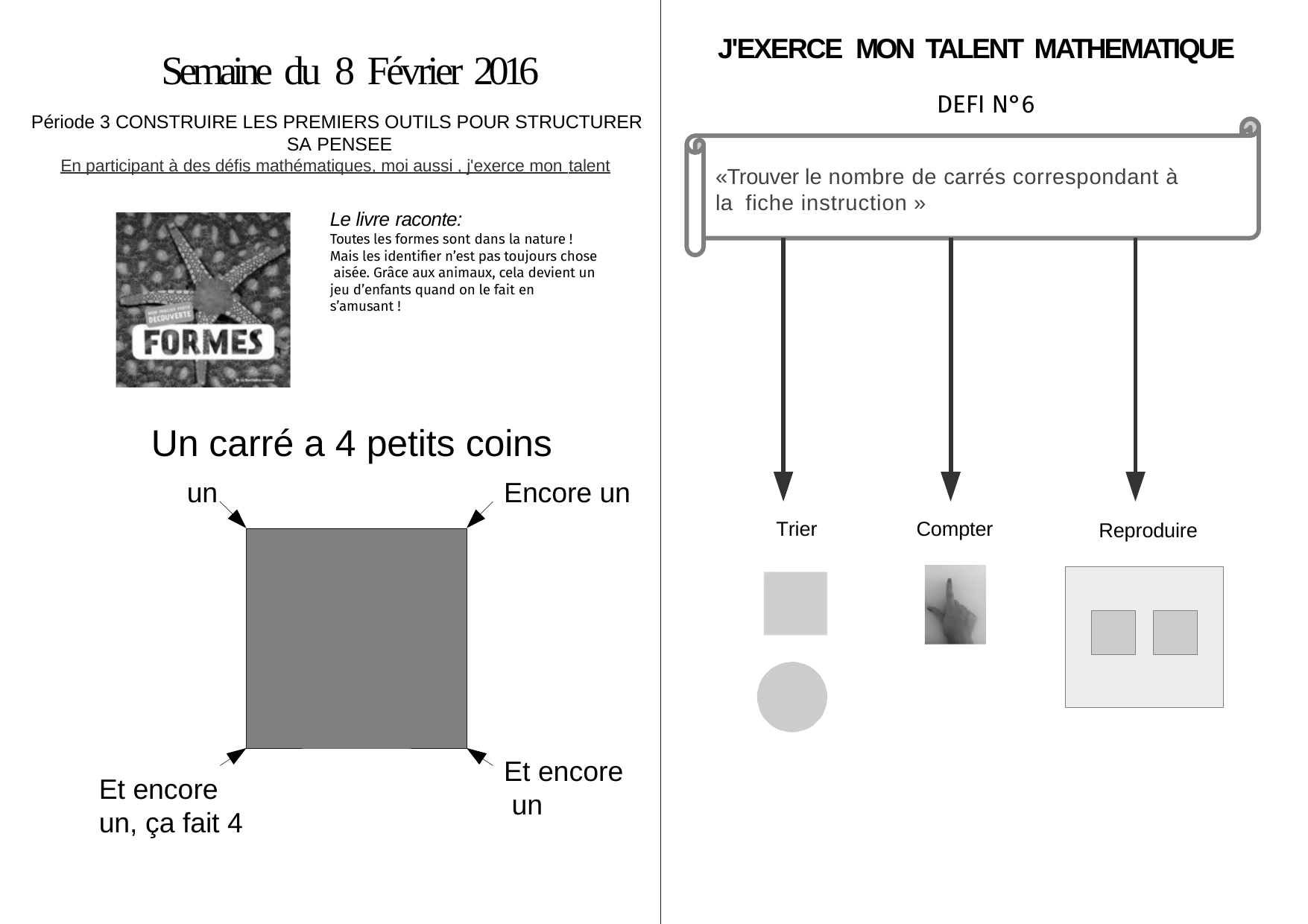

J'EXERCE  MON  TALENT MATHEMATIQUE
DEFI N°6
# Semaine  du  8       Février 2016
Période 3 CONSTRUIRE LES PREMIERS OUTILS POUR STRUCTURER  SA PENSEE
En participant à des défis mathématiques, moi aussi , j'exerce mon talent

Le livre raconte:
Toutes les formes sont dans la nature !  Mais les identifier n’est pas toujours chose  aisée. Grâce aux animaux, cela devient un  jeu d’enfants quand on le fait en  s’amusant !

«Trouver le nombre de carrés correspondant à la  fiche instruction »

Un carré a 4 petits coins
un

Encore un

Trier
Compter
Reproduire

Et encore  un

Et encore  un, ça fait 4